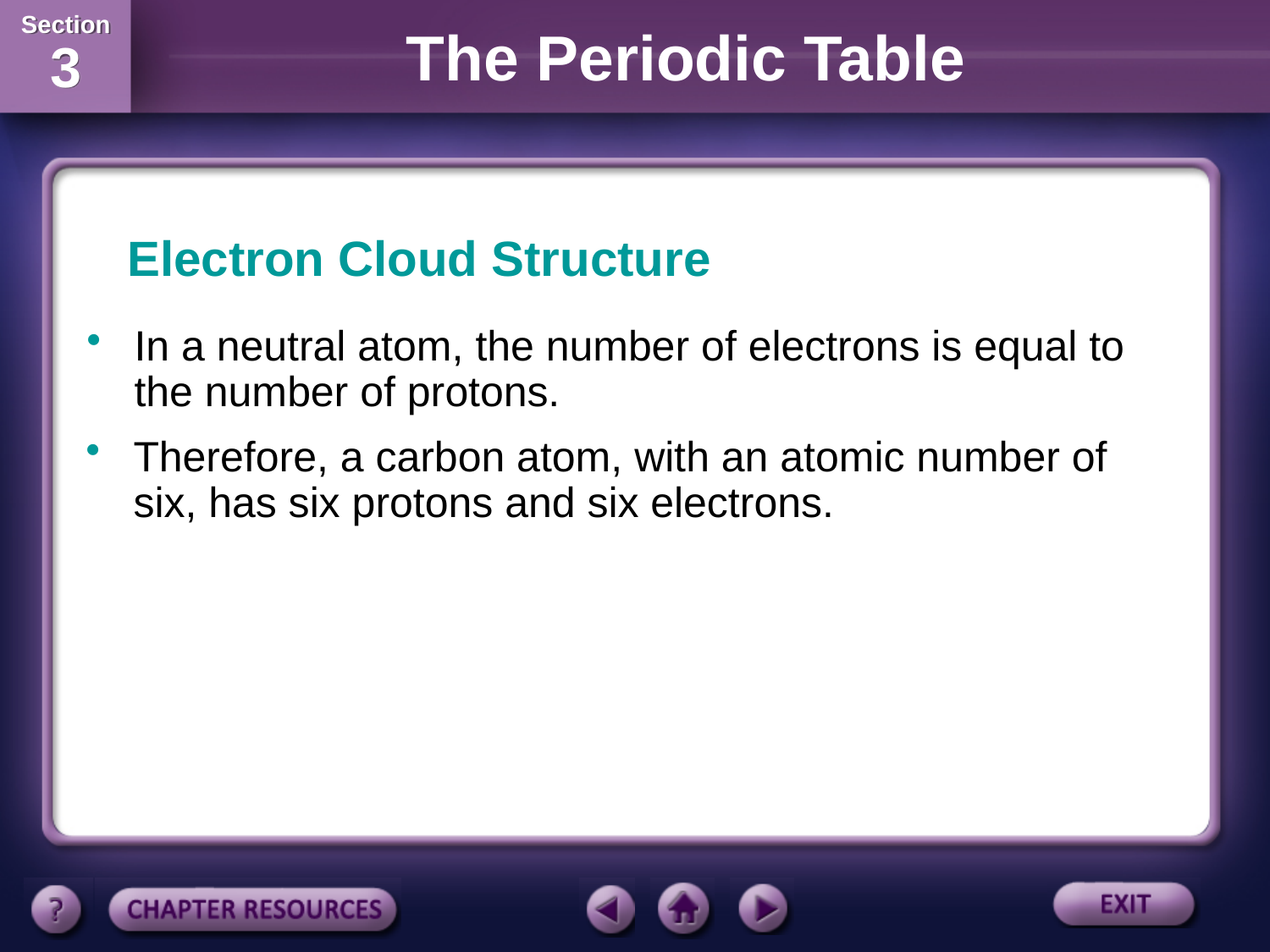

Electron Cloud Structure
In a neutral atom, the number of electrons is equal to the number of protons.
Therefore, a carbon atom, with an atomic number of six, has six protons and six electrons.